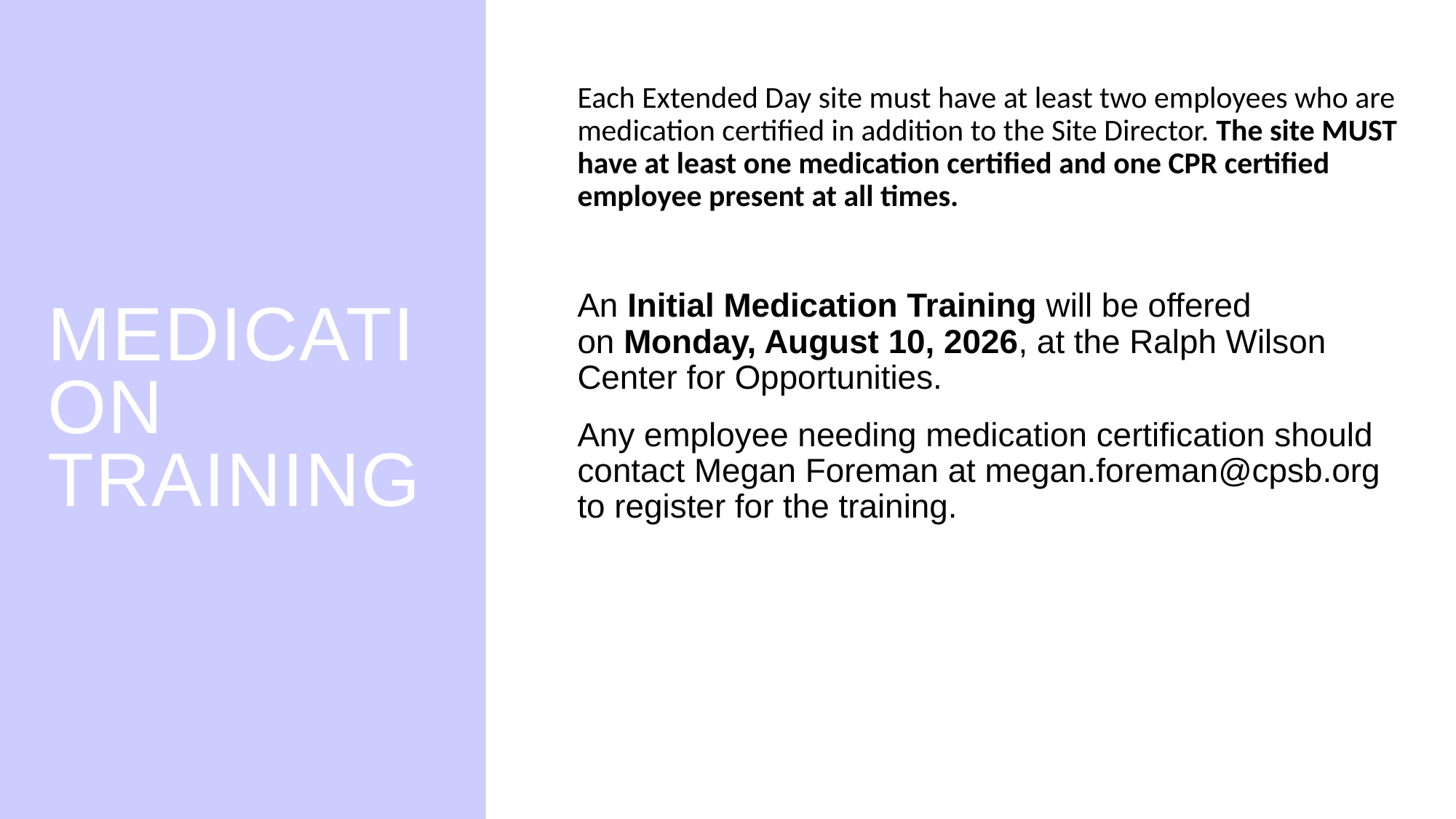

# MEDICATION TRAINING
Each Extended Day site must have at least two employees who are medication certified in addition to the Site Director. The site MUST have at least one medication certified and one CPR certified employee present at all times.

An Initial Medication Training will be offered on Monday, August 10, 2026, at the Ralph Wilson Center for Opportunities.
Any employee needing medication certification should contact Megan Foreman at megan.foreman@cpsb.org to register for the training.